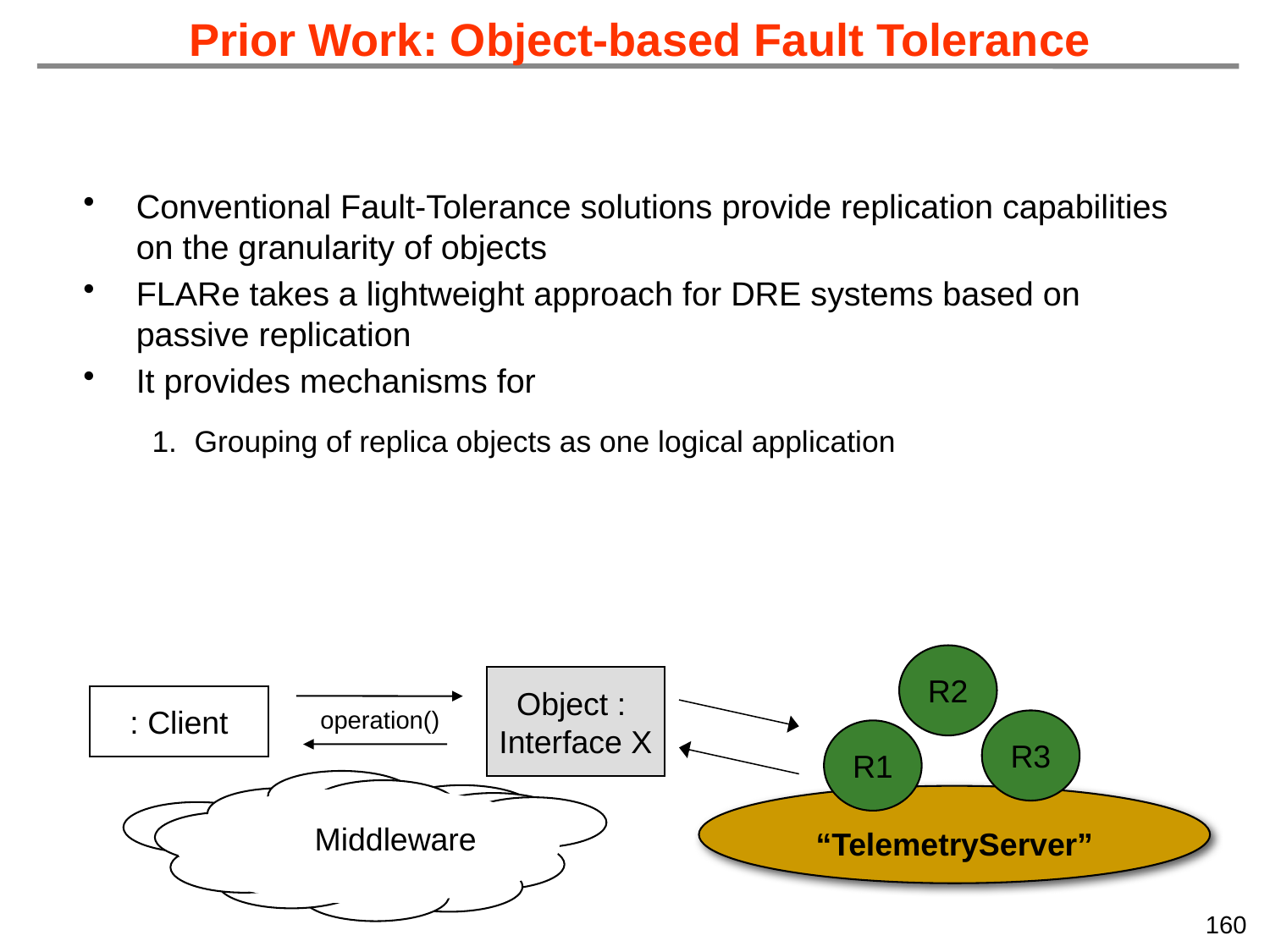

Prior Work: Object-based Fault Tolerance
Conventional Fault-Tolerance solutions provide replication capabilities on the granularity of objects
FLARe takes a lightweight approach for DRE systems based on passive replication
It provides mechanisms for
Grouping of replica objects as one logical application

R2
R3
R1
“TelemetryServer”
Object :
Interface X
: Client

operation()

Middleware

160